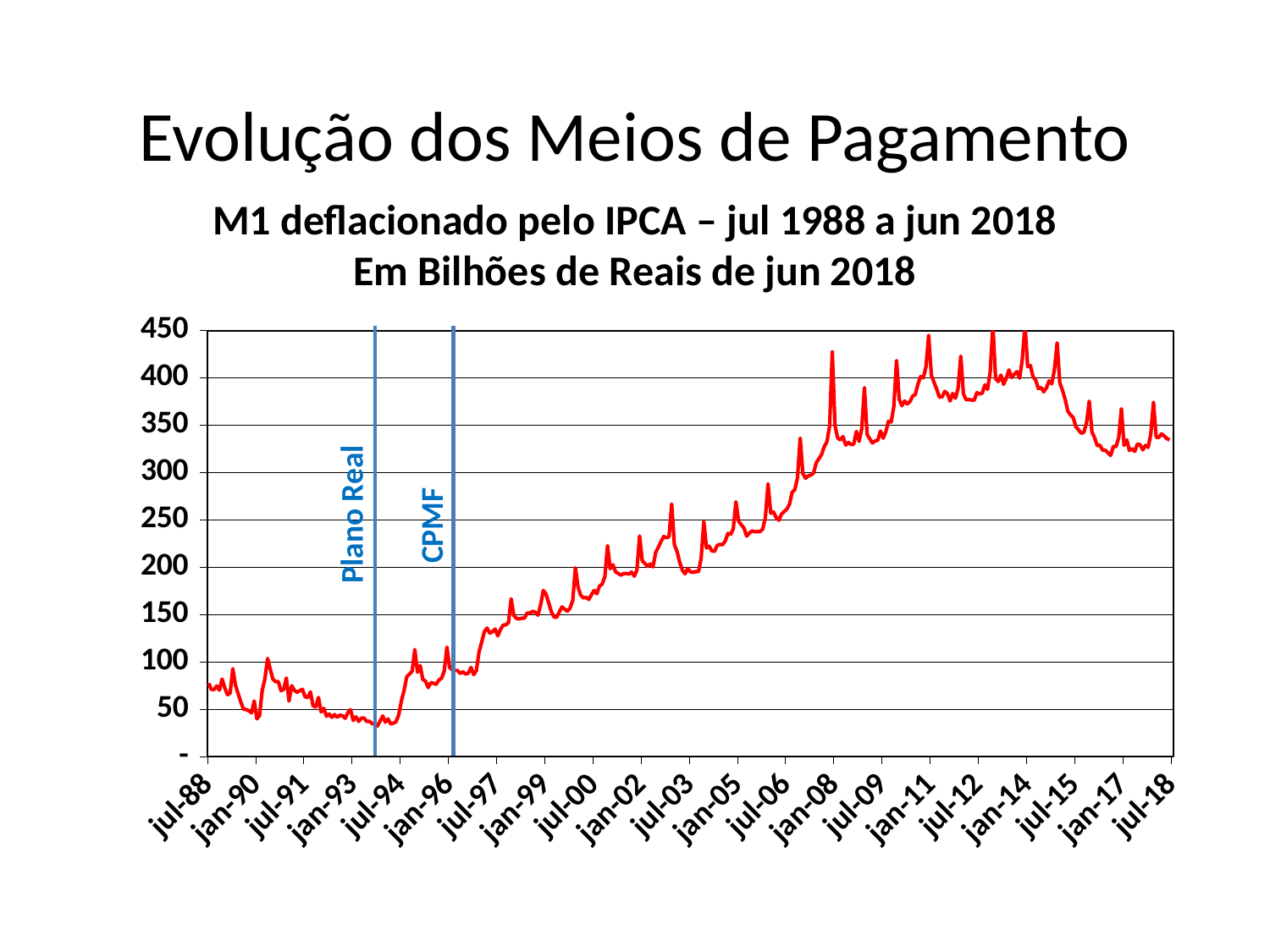

Evolução dos Meios de Pagamento
M1 deflacionado pelo IPCA – jul 1988 a jun 2018
Em Bilhões de Reais de jun 2018

### Chart

| Category | M1 |
|---|---|
| 32325 | 77.25749413628012 |
| 32356 | 70.61657755296469 |
| 32387 | 70.60467319371668 |
| 32417 | 74.39066034538675 |
| 32448 | 69.90420829432115 |
| 32478 | 81.76188394289042 |
| 32509 | 72.52740804926808 |
| 32540 | 65.20802406060956 |
| 32568 | 66.92819485319862 |
| 32599 | 92.67581698130924 |
| 32629 | 75.15802443884147 |
| 32660 | 66.30324416587031 |
| 32690 | 57.4151620914146 |
| 32721 | 49.92268091112061 |
| 32752 | 49.51064585448847 |
| 32782 | 48.23763474970405 |
| 32813 | 45.98918614907675 |
| 32843 | 58.53970493215441 |
| 32874 | 39.63295634341472 |
| 32905 | 43.26660801758339 |
| 32933 | 69.76767985785351 |
| 32964 | 81.86796032762777 |
| 32994 | 103.50466818123006 |
| 33025 | 92.13995300931163 |
| 33055 | 81.55715290753389 |
| 33086 | 78.94859907069277 |
| 33117 | 79.13172616637138 |
| 33147 | 69.34492165332276 |
| 33178 | 70.79051870733544 |
| 33208 | 82.85227522508866 |
| 33239 | 58.4431929053666 |
| 33270 | 74.80981019509426 |
| 33298 | 69.89523563381685 |
| 33329 | 67.78023075106653 |
| 33359 | 69.47227039894054 |
| 33390 | 70.98600338237254 |
| 33420 | 62.98656023002327 |
| 33451 | 62.1598894189712 |
| 33482 | 68.17306169547794 |
| 33512 | 53.33166682769262 |
| 33543 | 52.36838811180394 |
| 33573 | 62.30877346392954 |
| 33604 | 46.953782658206244 |
| 33635 | 50.858090210849575 |
| 33664 | 42.42275141188754 |
| 33695 | 44.7913210180096 |
| 33725 | 41.360899990624056 |
| 33756 | 44.23012522004275 |
| 33786 | 41.366632659312145 |
| 33817 | 43.64223824196306 |
| 33848 | 42.936324283464934 |
| 33878 | 40.326802524400115 |
| 33909 | 46.346288563058415 |
| 33939 | 49.436654562584614 |
| 33970 | 38.07842166773665 |
| 34001 | 41.916434582121695 |
| 34029 | 36.98275045810705 |
| 34060 | 40.326178924468536 |
| 34090 | 40.69011826183584 |
| 34121 | 36.90397671159831 |
| 34151 | 37.180291958545226 |
| 34182 | 34.92366283724127 |
| 34213 | 33.74983205387864 |
| 34243 | 32.09373761454999 |
| 34274 | 37.2154146946772 |
| 34304 | 42.76592298800001 |
| 34335 | 36.19701290985017 |
| 34366 | 39.560039641867256 |
| 34394 | 34.3568606002005 |
| 34425 | 35.12903682641188 |
| 34455 | 36.59595679106492 |
| 34486 | 43.932310350313195 |
| 34516 | 58.85967770624392 |
| 34547 | 69.75840921988917 |
| 34578 | 84.37741773696212 |
| 34608 | 86.84807018877436 |
| 34639 | 89.97658086444459 |
| 34669 | 113.01555658013103 |
| 34700 | 88.89774259181225 |
| 34731 | 96.05827502346115 |
| 34759 | 81.25744716178676 |
| 34790 | 79.60657477701061 |
| 34820 | 72.72368619281949 |
| 34851 | 77.94659393434114 |
| 34881 | 77.26004793852744 |
| 34912 | 76.0604321493583 |
| 34943 | 80.79326500114232 |
| 34973 | 82.53592560202755 |
| 35004 | 90.22354264550412 |
| 35034 | 115.51827995417246 |
| 35065 | 93.94329583408675 |
| 35096 | 91.45460770956674 |
| 35125 | 90.70238586797043 |
| 35156 | 90.70724785255628 |
| 35186 | 87.63259011988553 |
| 35217 | 89.4614001732185 |
| 35247 | 86.95099683044398 |
| 35278 | 87.95620651355405 |
| 35309 | 94.05711921370728 |
| 35339 | 86.42014106551426 |
| 35370 | 90.65067792579929 |
| 35400 | 110.29800746323465 |
| 35431 | 121.13973013721154 |
| 35462 | 131.8652840811698 |
| 35490 | 135.58315883198165 |
| 35521 | 130.27149270171319 |
| 35551 | 131.7508032436159 |
| 35582 | 134.5316534468547 |
| 35612 | 127.37013544390531 |
| 35643 | 134.027773370001 |
| 35674 | 138.7028924164259 |
| 35704 | 138.97796852037308 |
| 35735 | 141.35408857519326 |
| 35765 | 166.55700167318713 |
| 35796 | 148.8211586083453 |
| 35827 | 145.71492870337426 |
| 35855 | 145.22161409534274 |
| 35886 | 146.0934447471347 |
| 35916 | 146.14765594205903 |
| 35947 | 151.47499537395217 |
| 35977 | 151.38728255215142 |
| 36008 | 153.2927797679535 |
| 36039 | 152.33197452487525 |
| 36069 | 149.17355502779782 |
| 36100 | 160.06457532904912 |
| 36130 | 175.4154265850775 |
| 36161 | 171.61898691678755 |
| 36192 | 162.5605630336494 |
| 36220 | 152.99006016337032 |
| 36251 | 147.38516370701666 |
| 36281 | 146.86579160914164 |
| 36312 | 152.86795540279033 |
| 36342 | 158.04038368063323 |
| 36373 | 155.51552165792157 |
| 36404 | 153.3375878368126 |
| 36434 | 156.666919349712 |
| 36465 | 164.7742547644276 |
| 36495 | 199.2444873639397 |
| 36526 | 178.7302284600572 |
| 36557 | 170.3183254244263 |
| 36586 | 167.48303482095497 |
| 36617 | 168.07627426817322 |
| 36647 | 165.89121515540901 |
| 36678 | 170.88569856424422 |
| 36708 | 175.4989901179067 |
| 36739 | 171.85946315147615 |
| 36770 | 180.01951862642488 |
| 36800 | 181.93029168760265 |
| 36831 | 190.0497893690249 |
| 36861 | 222.79461512666097 |
| 36892 | 198.28138703156986 |
| 36923 | 202.59544734782406 |
| 36951 | 195.10095813520604 |
| 36982 | 193.32697483857982 |
| 37012 | 191.51421876156147 |
| 37043 | 193.24023547552142 |
| 37073 | 193.38375024688773 |
| 37104 | 192.73355489584242 |
| 37135 | 194.7955353076368 |
| 37165 | 190.48019071641392 |
| 37196 | 196.7528160402568 |
| 37226 | 232.94906077586953 |
| 37257 | 206.73127744775203 |
| 37288 | 203.9680825040467 |
| 37316 | 200.76864696943377 |
| 37347 | 203.37738334585538 |
| 37377 | 200.3068462496152 |
| 37408 | 215.36477748387478 |
| 37438 | 221.12439285611393 |
| 37469 | 226.96728791766378 |
| 37500 | 232.37460552420353 |
| 37530 | 231.0446829768984 |
| 37561 | 232.16458853673237 |
| 37591 | 266.7074539864103 |
| 37622 | 223.60466256710524 |
| 37653 | 216.62777835216647 |
| 37681 | 204.90005436847923 |
| 37712 | 196.8598738609424 |
| 37742 | 192.96509044163412 |
| 37773 | 198.5684450995067 |
| 37803 | 195.02286040852826 |
| 37834 | 194.53489367639543 |
| 37865 | 195.4202404439645 |
| 37895 | 195.18802949064442 |
| 37926 | 209.46335037738282 |
| 37956 | 248.09122594426535 |
| 37987 | 220.23189485852666 |
| 38018 | 222.16369599259335 |
| 38047 | 217.0951799710316 |
| 38078 | 216.7264708217976 |
| 38108 | 223.00456685800845 |
| 38139 | 224.08162681446706 |
| 38169 | 223.6418833988969 |
| 38200 | 227.66053115507154 |
| 38231 | 235.63249599923464 |
| 38261 | 234.53637585089982 |
| 38292 | 240.52867652759969 |
| 38322 | 269.04627998785287 |
| 38353 | 248.43912083077552 |
| 38384 | 244.7697208222507 |
| 38412 | 241.27508584962348 |
| 38443 | 232.8092417517528 |
| 38473 | 235.94239552843834 |
| 38504 | 238.35159521712708 |
| 38534 | 237.38776707152732 |
| 38565 | 237.48973167024133 |
| 38596 | 237.52354684461002 |
| 38626 | 240.2452339146584 |
| 38657 | 252.60747406853477 |
| 38687 | 288.0522450958034 |
| 38718 | 257.03550693290356 |
| 38749 | 258.31928906493226 |
| 38777 | 252.53086577713145 |
| 38808 | 249.58411577374156 |
| 38838 | 255.87176043171394 |
| 38869 | 258.7590889456842 |
| 38899 | 261.20780777419276 |
| 38930 | 266.51980622346224 |
| 38961 | 279.0673908139939 |
| 38991 | 281.9370318224951 |
| 39022 | 294.37370268080656 |
| 39052 | 336.3139774825338 |
| 39083 | 298.8956650332222 |
| 39114 | 293.86234871465285 |
| 39142 | 296.3880714436153 |
| 39173 | 297.3435292593634 |
| 39203 | 299.2137842031083 |
| 39234 | 310.24286757379616 |
| 39264 | 314.6261349233161 |
| 39295 | 319.03897304939426 |
| 39326 | 327.42483255831513 |
| 39356 | 332.5808487309989 |
| 39387 | 349.3617266365068 |
| 39417 | 427.3794905087604 |
| 39448 | 349.49960790554803 |
| 39479 | 336.4220805213945 |
| 39508 | 334.4307023165794 |
| 39539 | 337.9450905231303 |
| 39569 | 328.9275255841956 |
| 39600 | 331.7995186405573 |
| 39630 | 329.42552205837336 |
| 39661 | 329.89476589250665 |
| 39692 | 343.37580429225414 |
| 39722 | 332.84841870010405 |
| 39753 | 346.24156217448814 |
| 39783 | 389.6261241966358 |
| 39814 | 340.2988335760612 |
| 39845 | 335.4412809019307 |
| 39873 | 331.18121735925723 |
| 39904 | 333.34353891729506 |
| 39934 | 334.00946303289066 |
| 39965 | 343.8098917149473 |
| 39995 | 336.2272616836481 |
| 40026 | 343.0634012288195 |
| 40057 | 354.19158499307065 |
| 40087 | 353.30901748672596 |
| 40118 | 369.89406356112653 |
| 40148 | 418.3128890493738 |
| 40179 | 377.435997354652 |
| 40210 | 370.53893215493827 |
| 40238 | 375.5620681514939 |
| 40269 | 372.4011074613194 |
| 40299 | 374.93015355626 |
| 40330 | 380.62279246614634 |
| 40360 | 382.403393978811 |
| 40391 | 393.4524497993439 |
| 40422 | 401.3597638813993 |
| 40452 | 399.9287346941208 |
| 40483 | 411.64949012742295 |
| 40513 | 444.9188449479238 |
| 40544 | 403.01662158648475 |
| 40575 | 395.21018014109967 |
| 40603 | 388.0561509669076 |
| 40634 | 379.68328261295454 |
| 40664 | 379.8304213739901 |
| 40695 | 385.74111761578524 |
| 40725 | 383.2663826354012 |
| 40756 | 375.4678316784991 |
| 40787 | 383.47522853869475 |
| 40817 | 378.5111731804362 |
| 40848 | 389.0430524043049 |
| 40878 | 422.9396476991183 |
| 40909 | 382.93881970475553 |
| 40940 | 376.9331331399951 |
| 40969 | 377.0420405963122 |
| 41000 | 376.56731835305953 |
| 41030 | 376.21021807553 |
| 41061 | 384.29188947404907 |
| 41091 | 382.96138480185266 |
| 41122 | 383.800663147635 |
| 41153 | 392.5175795787104 |
| 41183 | 387.7589395749106 |
| 41214 | 406.5958676151776 |
| 41244 | 455.1552631985144 |
| 41275 | 399.17014233768555 |
| 41306 | 396.11309979840996 |
| 41334 | 402.84665642592074 |
| 41365 | 393.1110211550715 |
| 41395 | 399.59937303022974 |
| 41426 | 408.3582586777487 |
| 41456 | 400.34004018430846 |
| 41487 | 403.80928647479055 |
| 41518 | 406.4568892617578 |
| 41548 | 399.54323401804646 |
| 41579 | 420.12726020617305 |
| 41609 | 455.48591281648794 |
| 41640 | 411.73821755972705 |
| 41671 | 412.98417499365263 |
| 41699 | 401.0464796841532 |
| 41730 | 397.4729591774336 |
| 41760 | 388.5694149217436 |
| 41791 | 389.7544017633708 |
| 41821 | 385.19114374069727 |
| 41852 | 389.5337542032905 |
| 41883 | 396.806993758785 |
| 41913 | 393.6935689391628 |
| 41944 | 408.6345811850505 |
| 41974 | 436.873940853742 |
| 42005 | 394.8177863920554 |
| 42036 | 386.73057172358955 |
| 42064 | 377.3959223193339 |
| 42095 | 364.6535467507012 |
| 42125 | 360.7922220859066 |
| 42156 | 358.08152843351183 |
| 42186 | 348.22678357655553 |
| 42217 | 345.07933390145143 |
| 42248 | 341.45644824873136 |
| 42278 | 342.55177378435957 |
| 42309 | 352.83670277670257 |
| 42339 | 375.44866090080285 |
| 42370 | 342.75215746170414 |
| 42401 | 336.7990402486469 |
| 42430 | 328.3236977287112 |
| 42461 | 328.806837646722 |
| 42491 | 323.48456966676116 |
| 42522 | 323.54400525957936 |
| 42552 | 320.79995701291693 |
| 42583 | 318.0178879444984 |
| 42614 | 327.5341755964082 |
| 42644 | 327.4478198157482 |
| 42675 | 336.5849503548607 |
| 42705 | 367.3850236226693 |
| 42736 | 328.562985566363 |
| 42767 | 334.4708095758516 |
| 42795 | 323.27650556044586 |
| 42826 | 325.1269384852339 |
| 42856 | 322.29986695270037 |
| 42887 | 330.1105157504278 |
| 42917 | 329.29003602159185 |
| 42948 | 323.8810370772664 |
| 42979 | 328.6419789394188 |
| 43009 | 326.55522005482874 |
| 43040 | 340.4370889971301 |
| 43070 | 374.23124127138254 |
| 43101 | 337.13759359503194 |
| 43132 | 337.0685480726522 |
| 43160 | 340.7893360793426 |
| 43191 | 338.58924590288564 |
| 43221 | 335.73813096667124 |
| 43252 | 334.400841613008 |
| 43282 | None |
CPMF
Plano Real